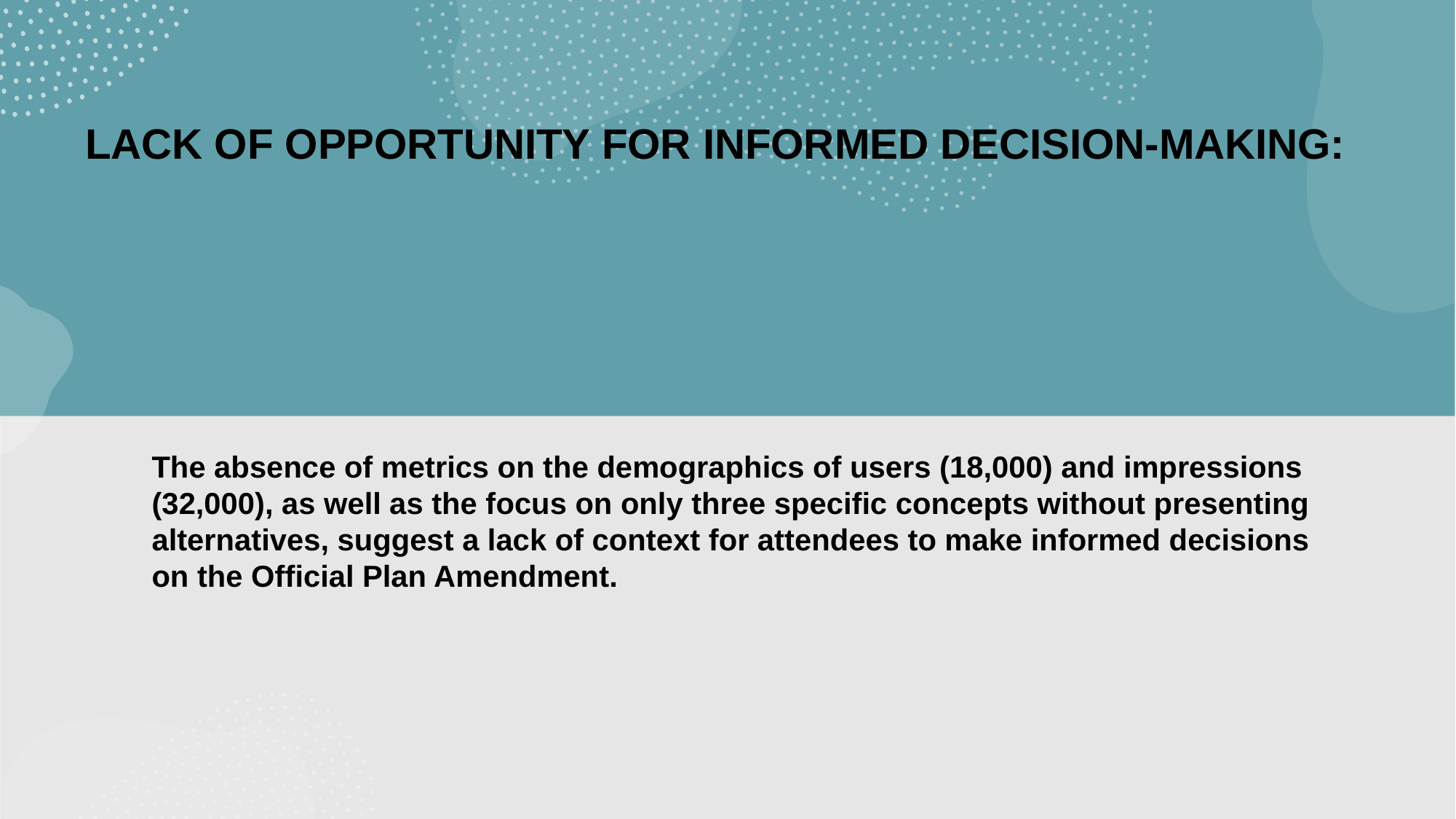

LACK OF OPPORTUNITY FOR INFORMED DECISION-MAKING:

The absence of metrics on the demographics of users (18,000) and impressions (32,000), as well as the focus on only three specific concepts without presenting alternatives, suggest a lack of context for attendees to make informed decisions on the Official Plan Amendment.